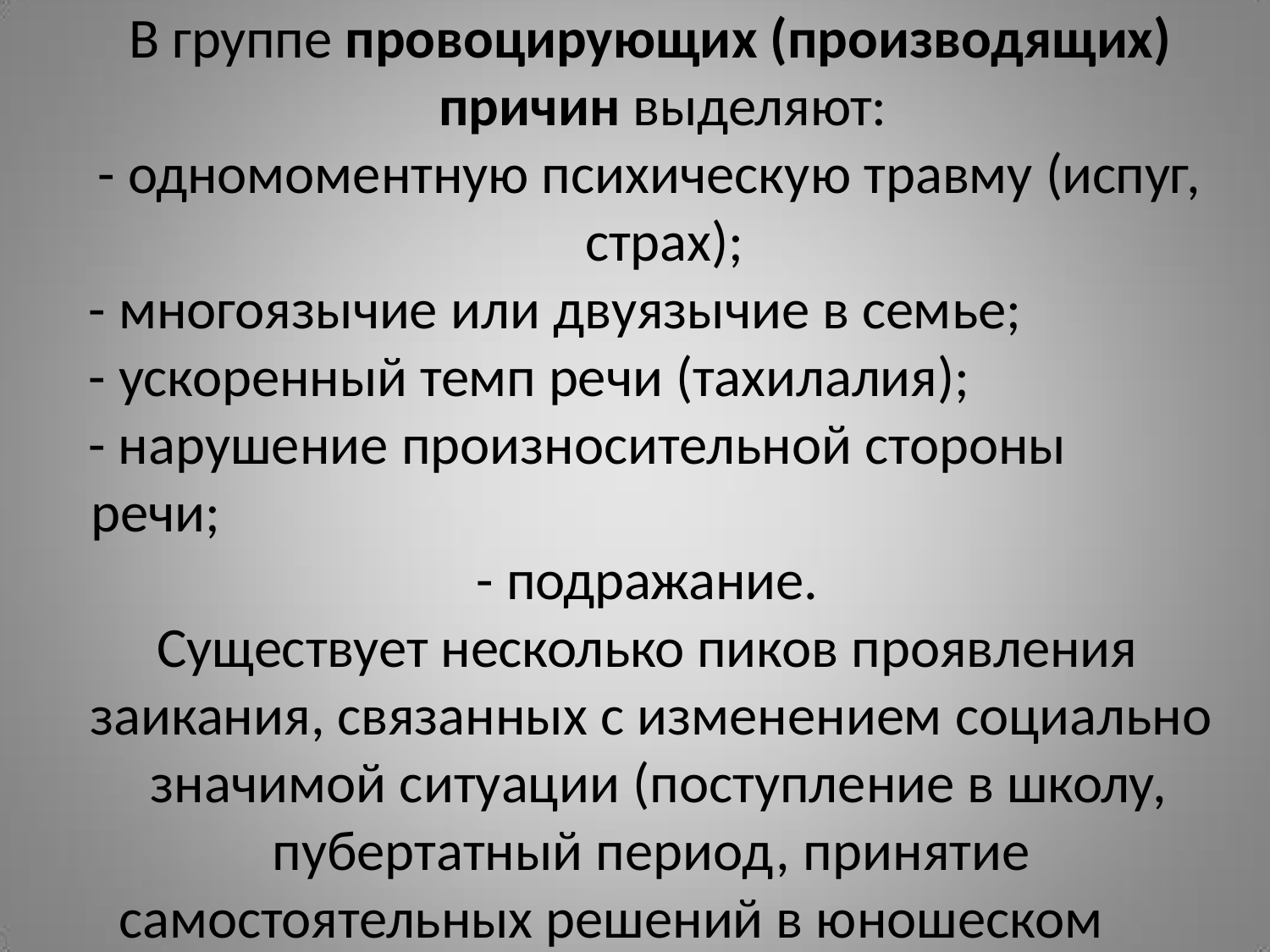

В группе провоцирующих (производящих)  причин выделяют:
- одномоментную психическую травму (испуг,  страх);
- многоязычие или двуязычие в семье;
- ускоренный темп речи (тахилалия);
- нарушение произносительной стороны речи;
- подражание.
Существует несколько пиков проявления
заикания, связанных с изменением социально  значимой ситуации (поступление в школу,
пубертатный период, принятие
самостоятельных решений в юношеском  возрасте).